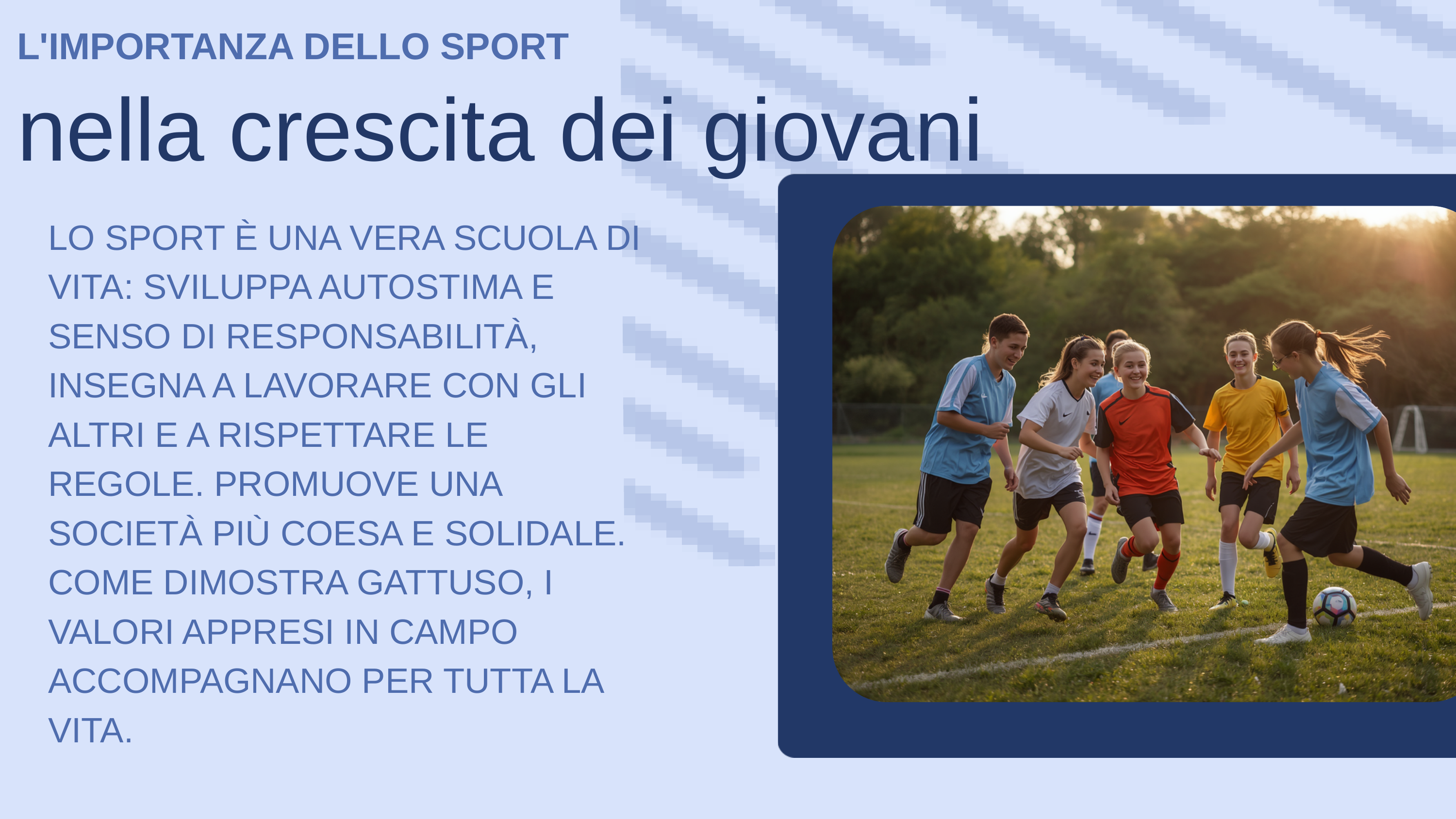

L'IMPORTANZA DELLO SPORT
nella crescita dei giovani

LO SPORT È UNA VERA SCUOLA DI VITA: SVILUPPA AUTOSTIMA E SENSO DI RESPONSABILITÀ, INSEGNA A LAVORARE CON GLI ALTRI E A RISPETTARE LE REGOLE. PROMUOVE UNA SOCIETÀ PIÙ COESA E SOLIDALE. COME DIMOSTRA GATTUSO, I VALORI APPRESI IN CAMPO ACCOMPAGNANO PER TUTTA LA VITA.